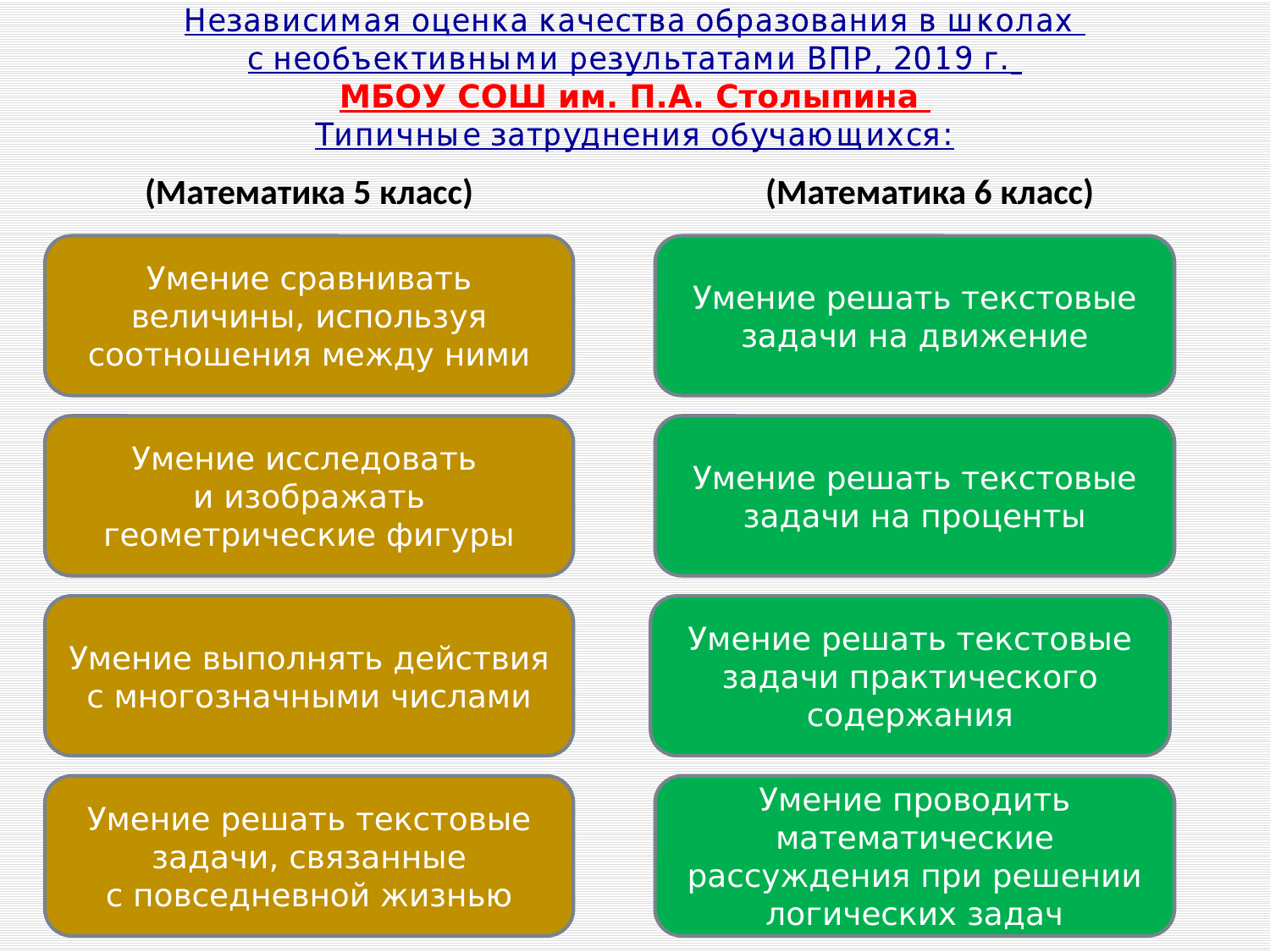

# Независимая оценка качества образования в школах с необъективными результатами ВПР, 2019 г. МБОУ СОШ им. П.А. Столыпина Типичные затруднения обучающихся:
(Математика 5 класс)
(Математика 6 класс)
Умение сравнивать величины, используя соотношения между ними
Умение решать текстовые задачи на движение
Умение исследовать
и изображать геометрические фигуры
Умение решать текстовые задачи на проценты
Умение выполнять действия с многозначными числами
Умение решать текстовые задачи практического содержания
Умение решать текстовые задачи, связанные
с повседневной жизнью
Умение проводить математические рассуждения при решении логических задач